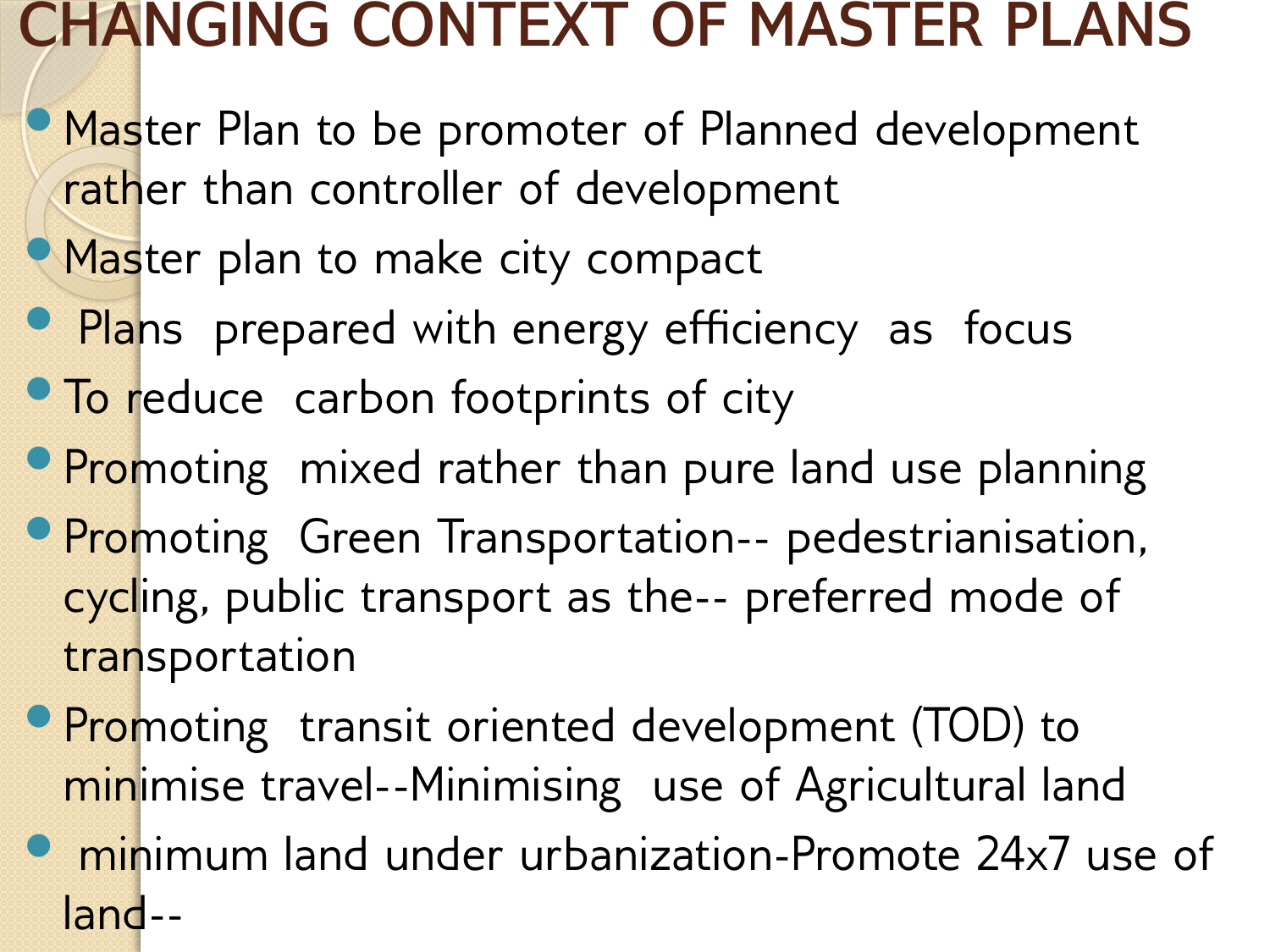

# CHANGING CONTEXT OF MASTER PLANS
Master Plan to be promoter of Planned development rather than controller of development
Master plan to make city compact
 Plans  prepared with energy efficiency  as  focus
To reduce  carbon footprints of city
Promoting  mixed rather than pure land use planning
Promoting  Green Transportation-- pedestrianisation, cycling, public transport as the-- preferred mode of transportation
Promoting  transit oriented development (TOD) to minimise travel--Minimising  use of Agricultural land
 minimum land under urbanization-Promote 24x7 use of land--